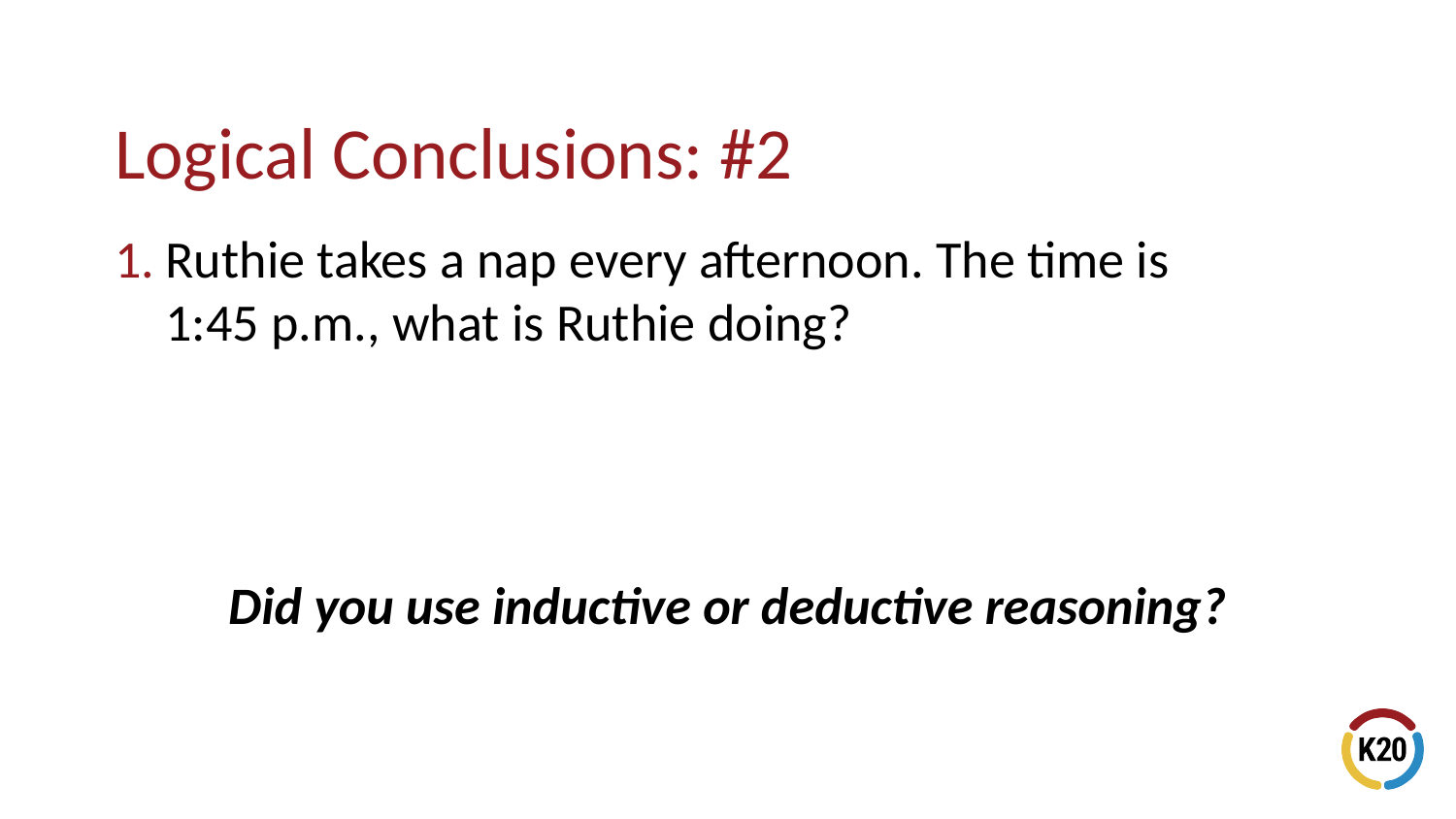

# Logical Conclusions: #2
Ruthie takes a nap every afternoon. The time is
1:45 p.m., what is Ruthie doing?

Did you use inductive or deductive reasoning?